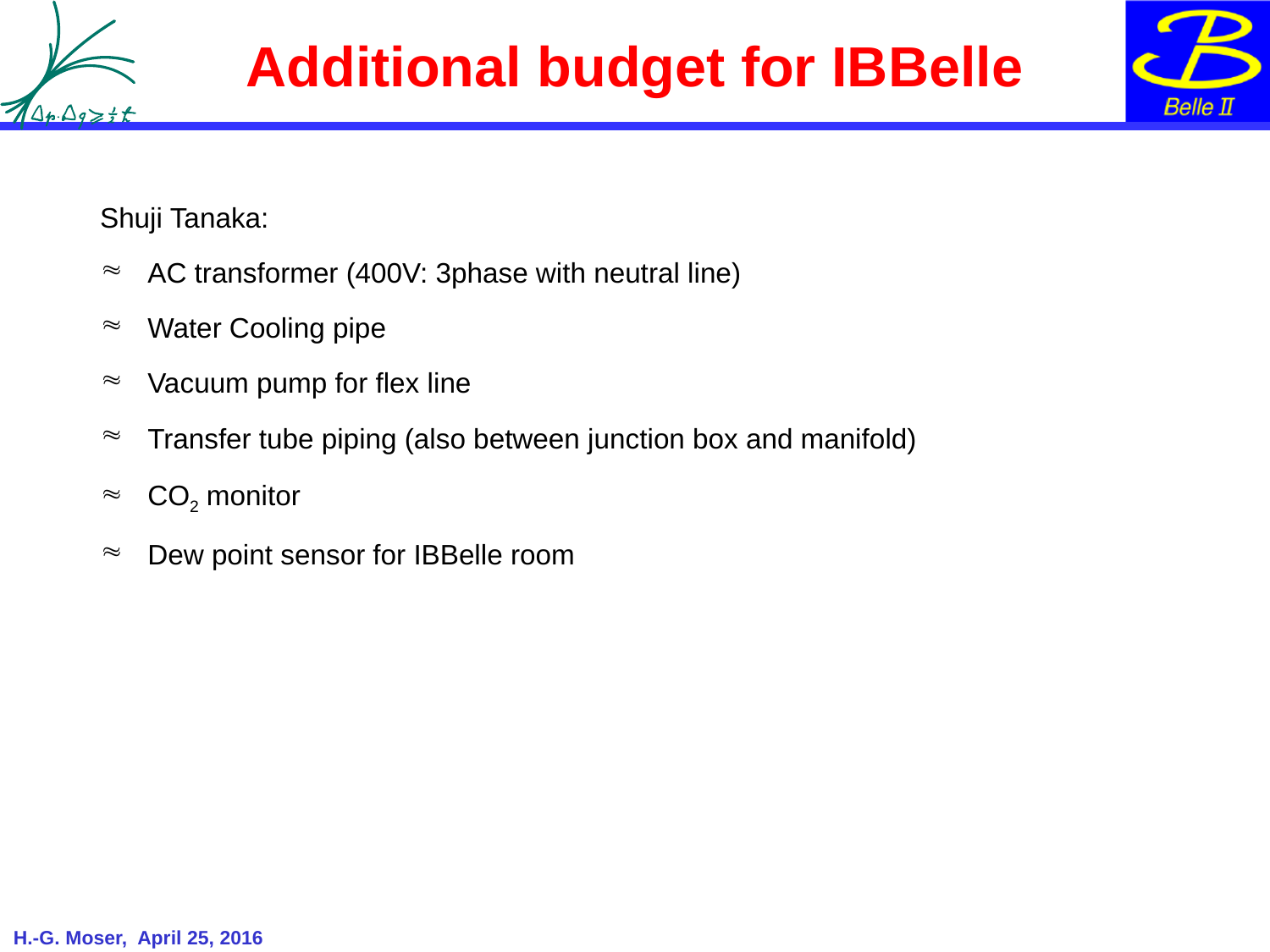

Additional budget for IBBelle
Shuji Tanaka:
AC transformer (400V: 3phase with neutral line)
Water Cooling pipe
Vacuum pump for flex line
Transfer tube piping (also between junction box and manifold)
CO2 monitor
Dew point sensor for IBBelle room